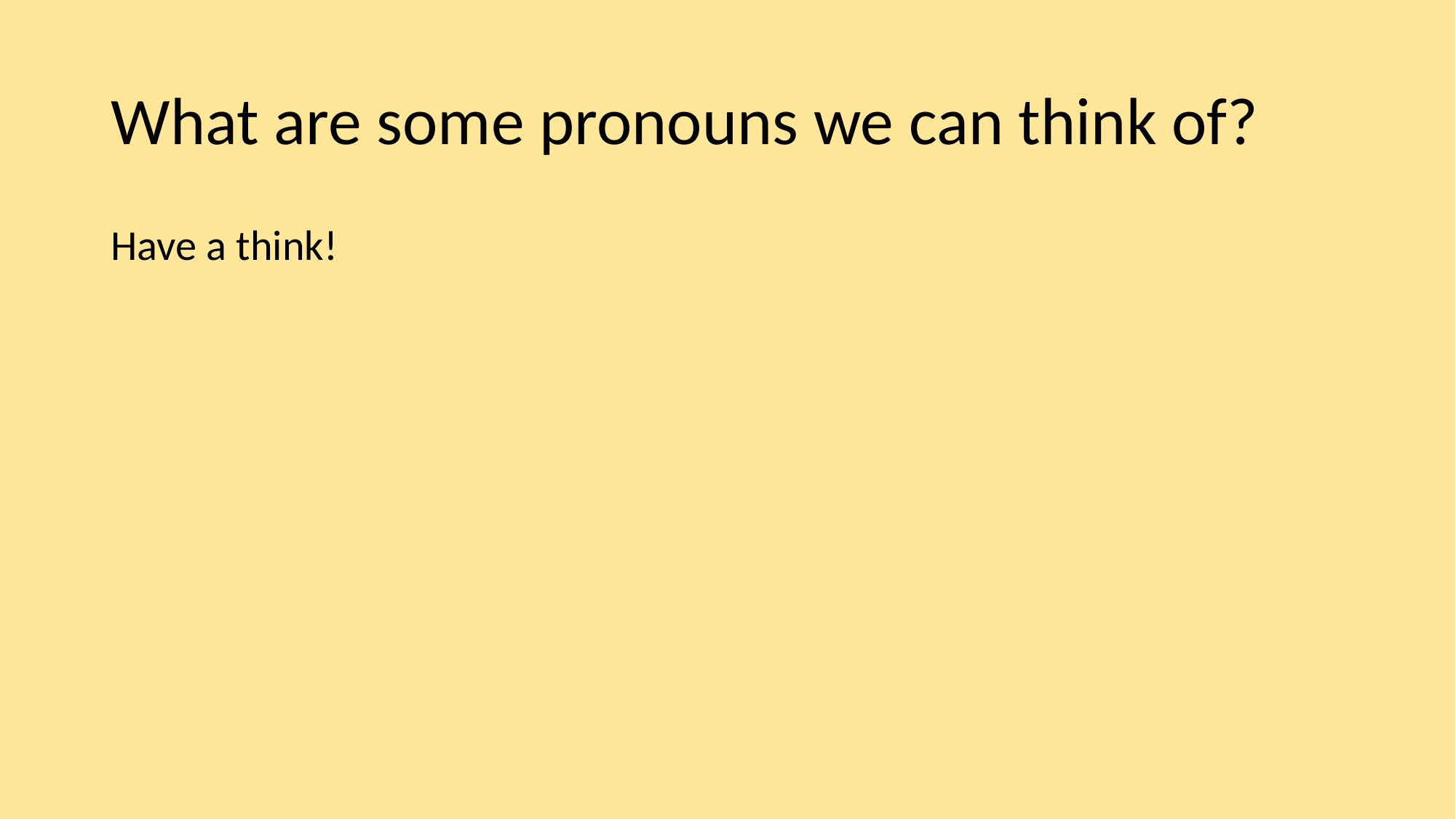

# What are some pronouns we can think of?
Have a think!